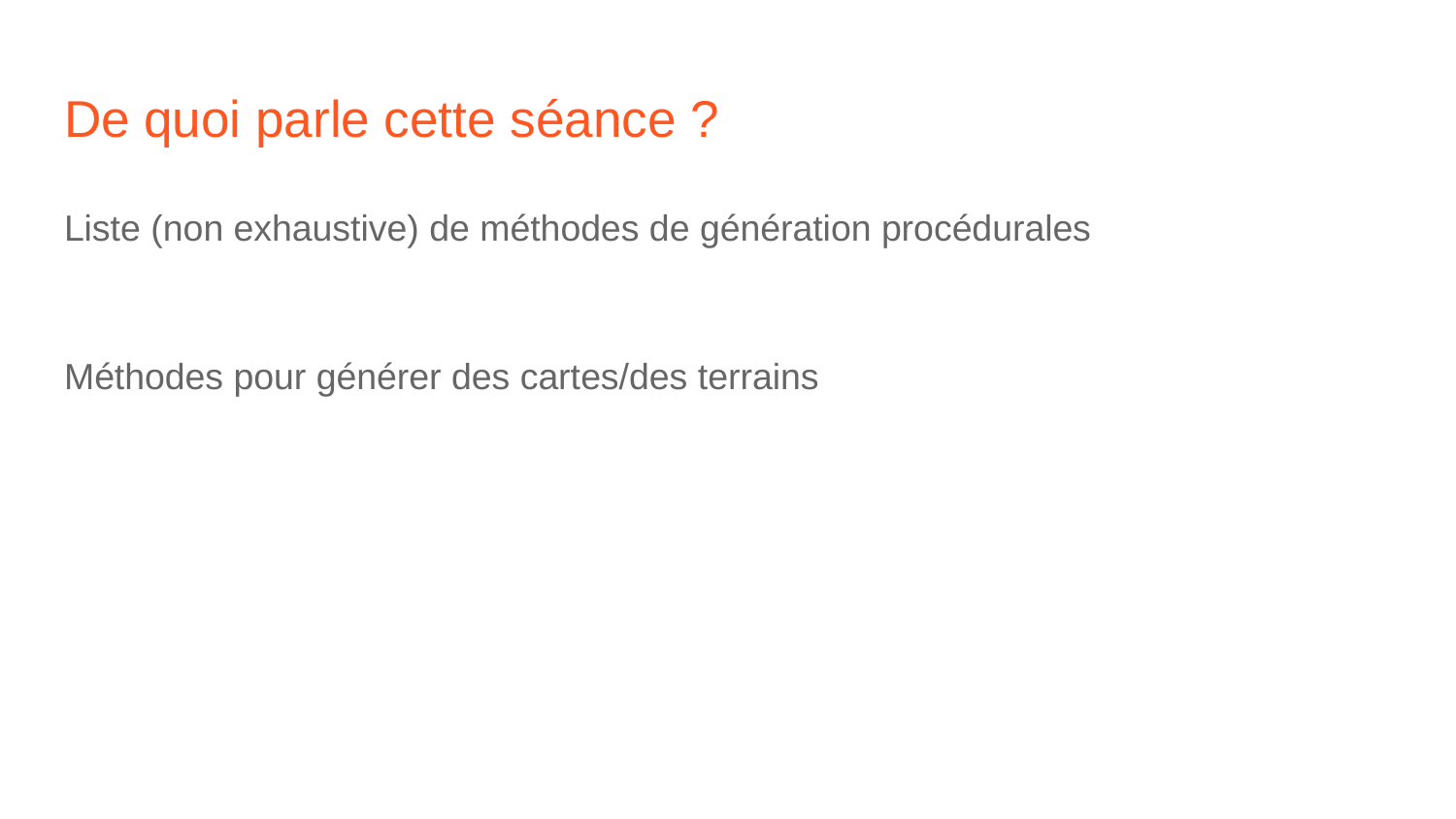

# De quoi parle cette séance ?
Liste (non exhaustive) de méthodes de génération procédurales

Méthodes pour générer des cartes/des terrains